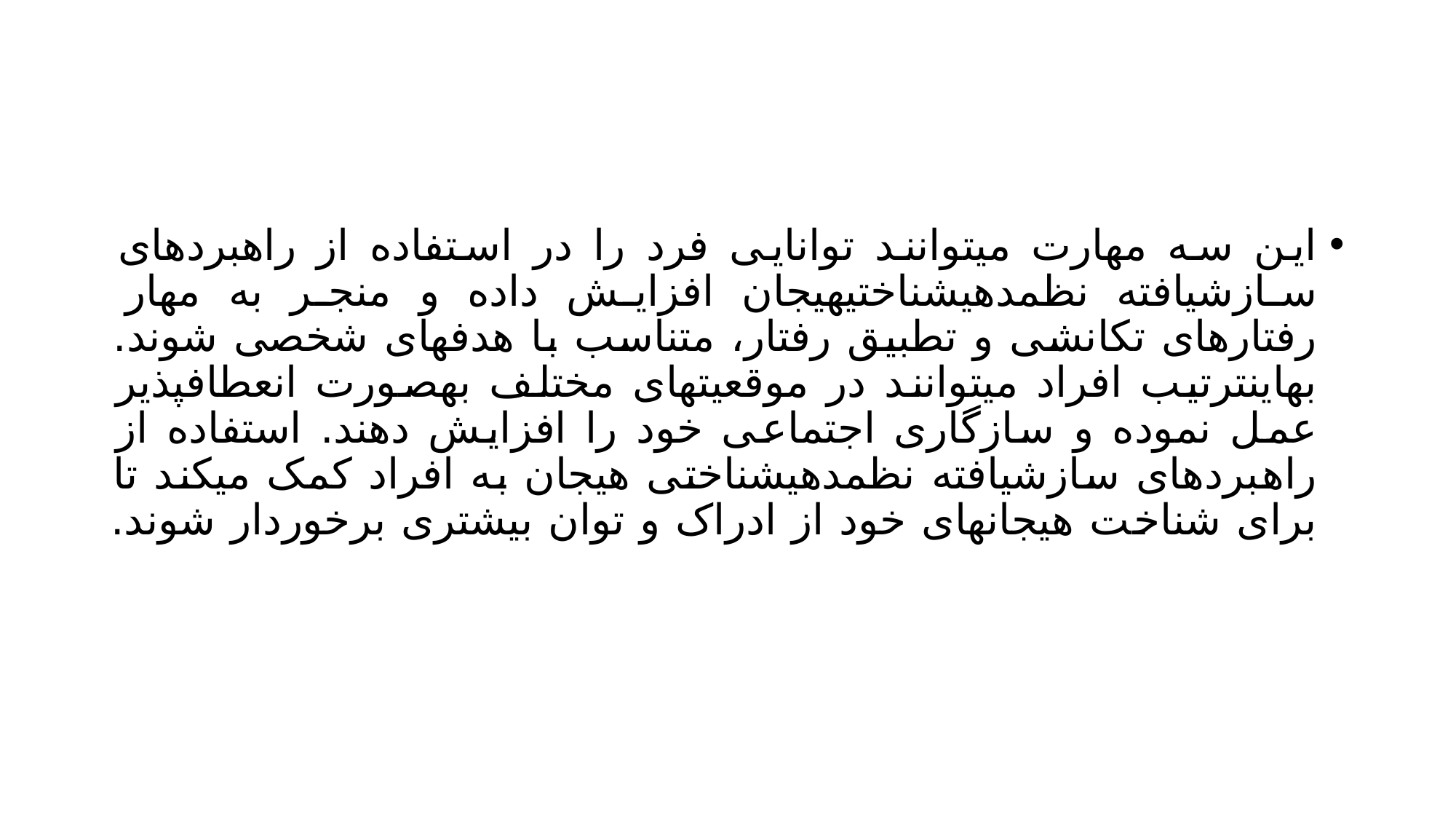

#
این سه مهارت میتوانند توانایی فرد را در استفاده از راهبردهای سازشیافته نظمدهیشناختیهیجان افزایش داده و منجر به مهار رفتارهای تکانشی و تطبیق رفتار، متناسب با هدفهای شخصی شوند. بهاینترتیب افراد میتوانند در موقعیتهای مختلف بهصورت انعطافپذیر عمل نموده و سازگاری اجتماعی خود را افزایش دهند. استفاده از راهبردهای سازشیافته نظمدهیشناختی هیجان به افراد کمک میکند تا برای شناخت هیجانهای خود از ادراک و توان بیشتری برخوردار شوند.